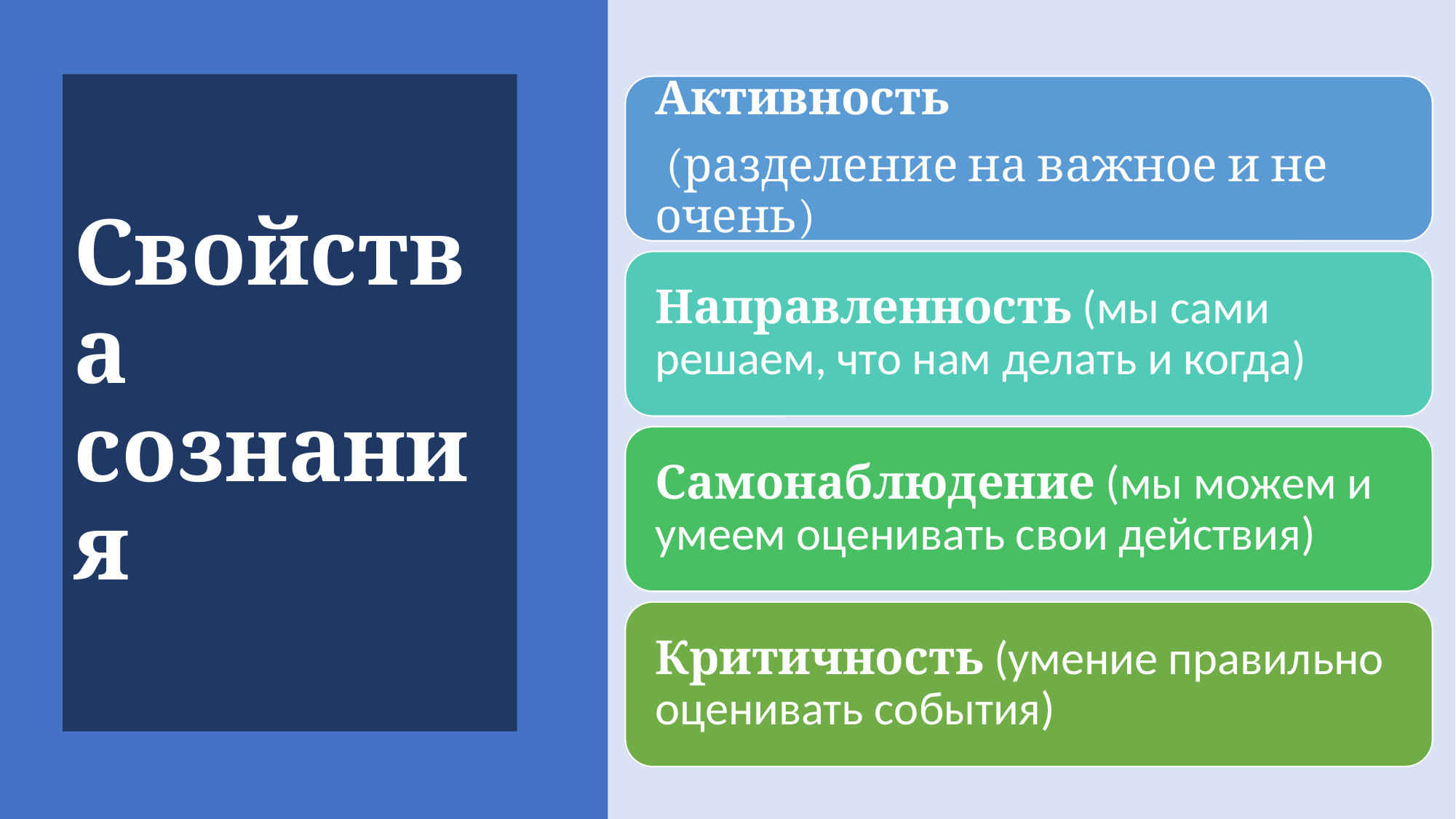

Активность
 (разделение на важное и не очень)
Направленность (мы сами решаем, что нам делать и когда)
Самонаблюдение (мы можем и умеем оценивать свои действия)
Критичность (умение правильно оценивать события)
# Свойства сознания